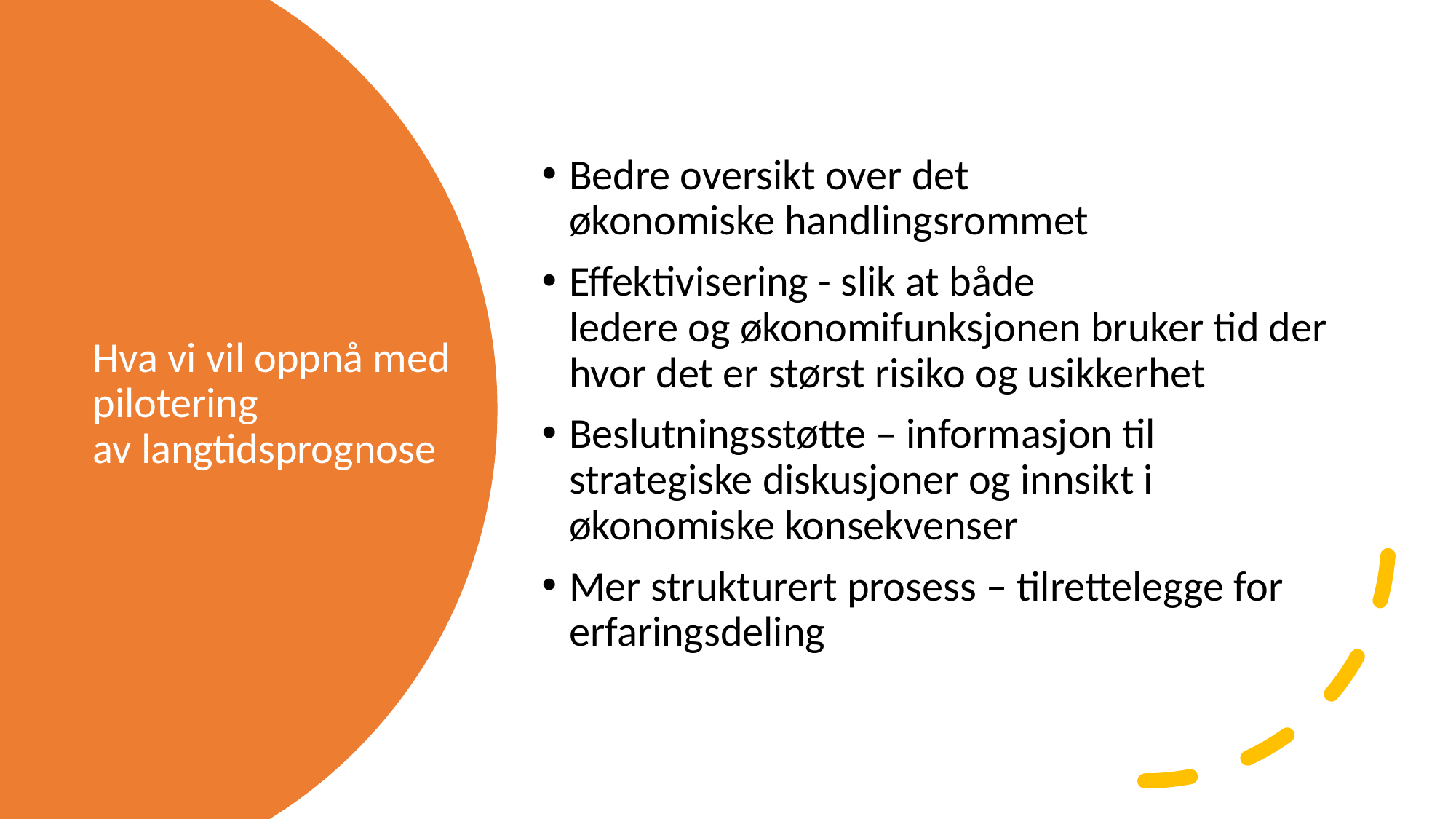

Bedre oversikt over det økonomiske handlingsrommet
Effektivisering - slik at både ledere og økonomifunksjonen bruker tid der hvor det er størst risiko og usikkerhet
Beslutningsstøtte – informasjon til strategiske diskusjoner og innsikt i økonomiske konsekvenser
Mer strukturert prosess – tilrettelegge for erfaringsdeling
# Hva vi vil oppnå med pilotering av langtidsprognose